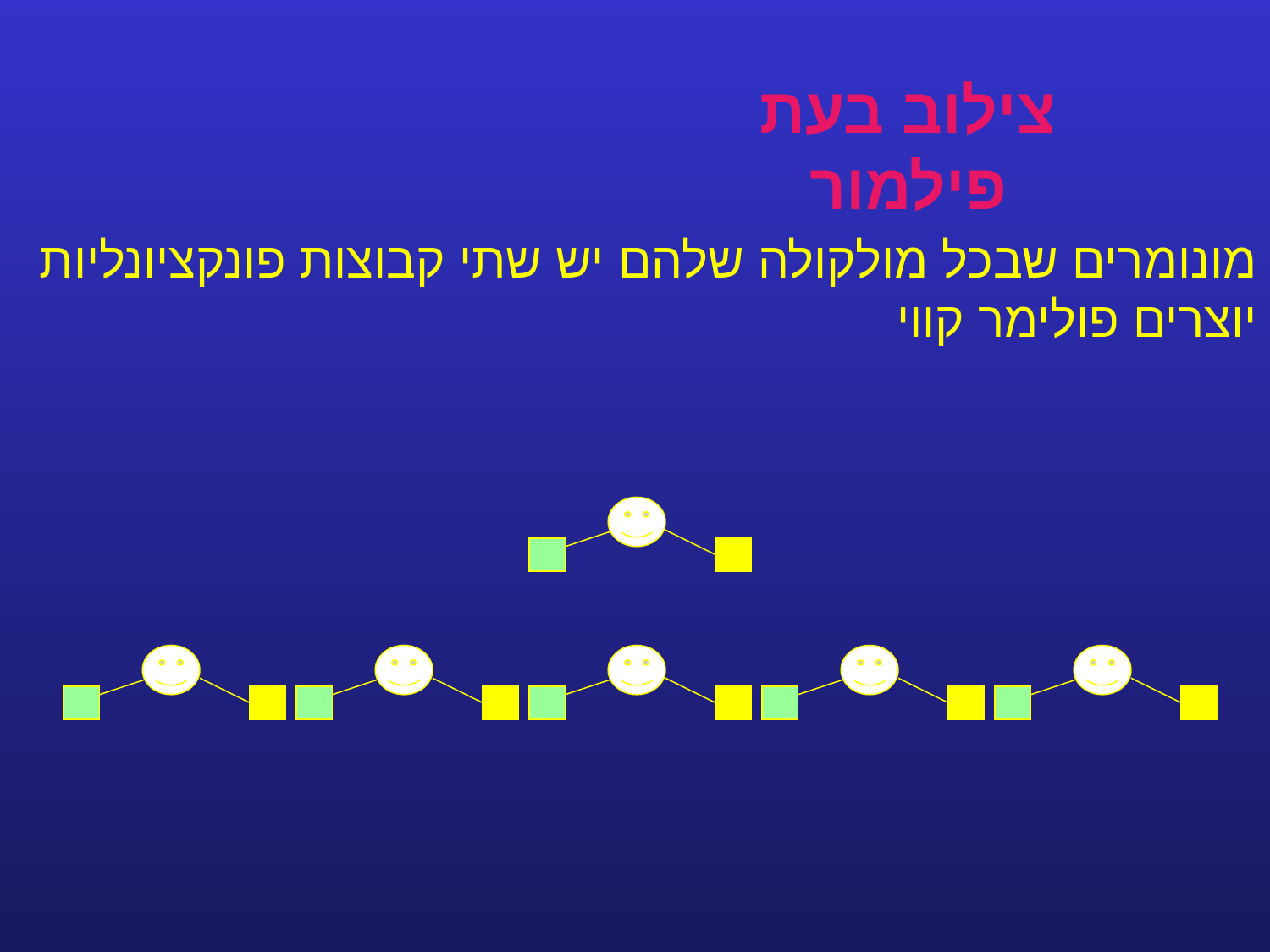

צילוב בעת פילמור
מונומרים שבכל מולקולה שלהם יש שתי קבוצות פונקציונליות יוצרים פולימר קווי